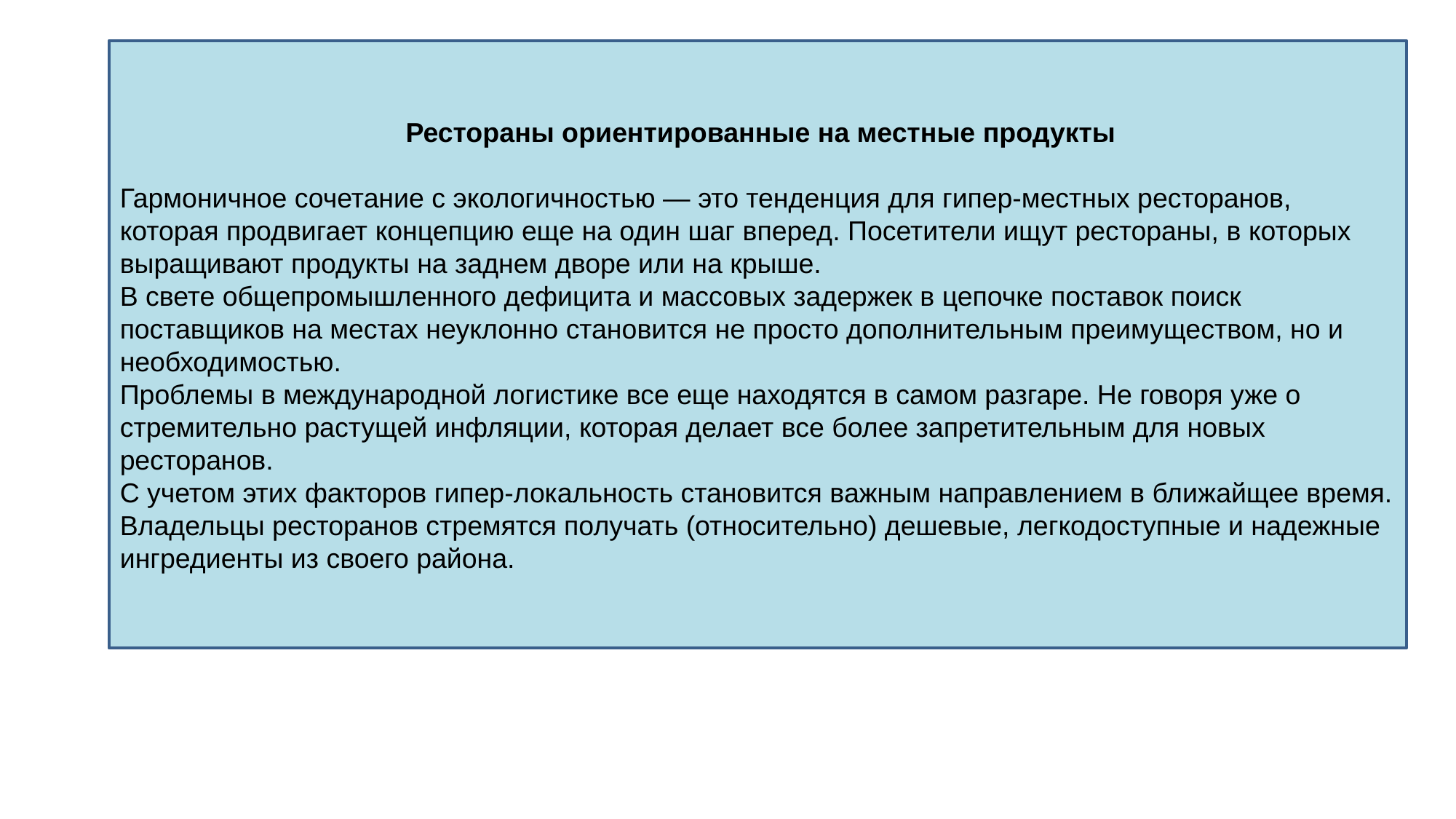

Рестораны ориентированные на местные продукты

Гармоничное сочетание с экологичностью — это тенденция для гипер-местных ресторанов, которая продвигает концепцию еще на один шаг вперед. Посетители ищут рестораны, в которых выращивают продукты на заднем дворе или на крыше.
В свете общепромышленного дефицита и массовых задержек в цепочке поставок поиск поставщиков на местах неуклонно становится не просто дополнительным преимуществом, но и необходимостью.
Проблемы в международной логистике все еще находятся в самом разгаре. Не говоря уже о стремительно растущей инфляции, которая делает все более запретительным для новых ресторанов.
С учетом этих факторов гипер-локальность становится важным направлением в ближайщее время. Владельцы ресторанов стремятся получать (относительно) дешевые, легкодоступные и надежные ингредиенты из своего района.